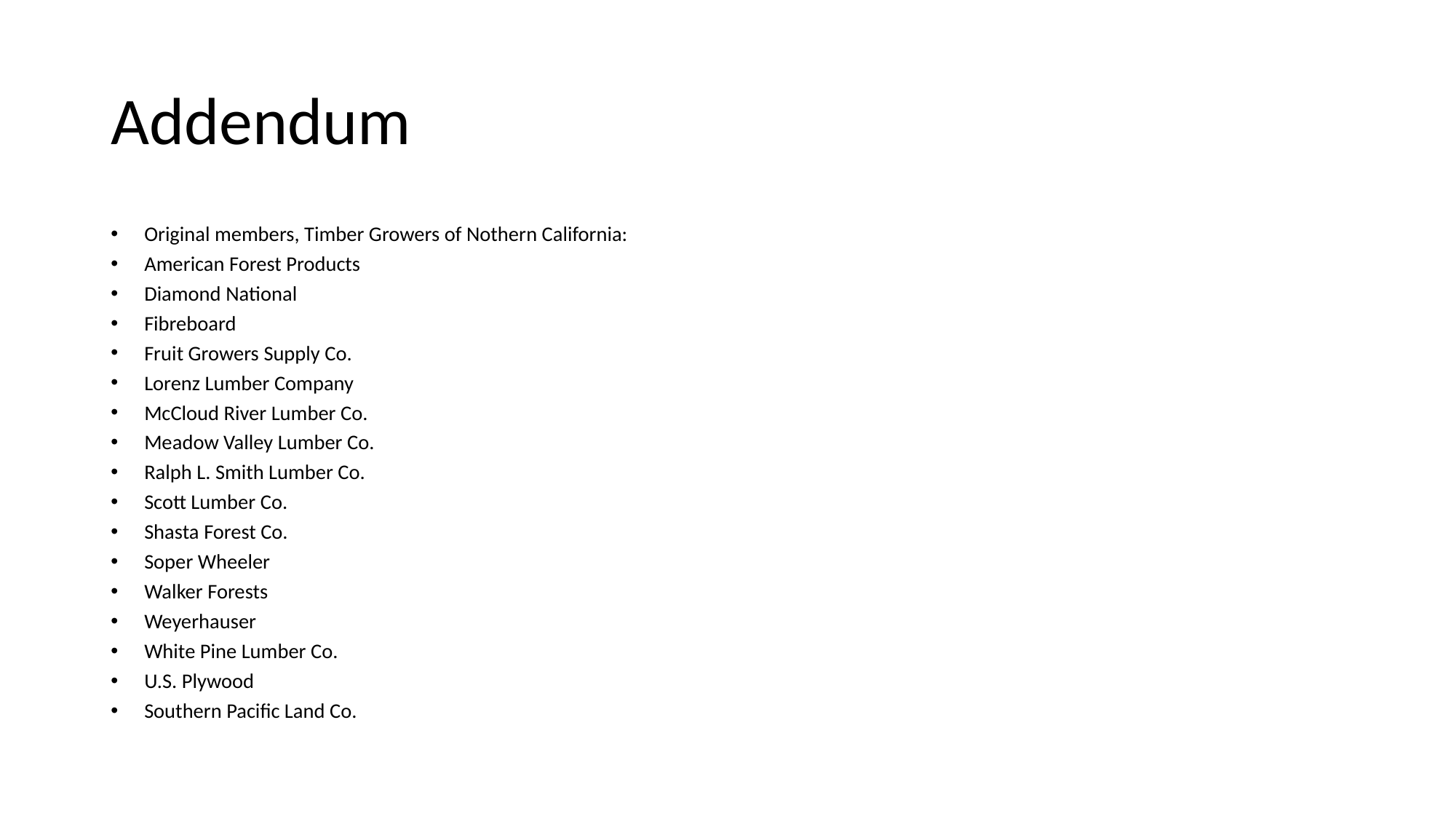

# Addendum
Original members, Timber Growers of Nothern California:
American Forest Products
Diamond National
Fibreboard
Fruit Growers Supply Co.
Lorenz Lumber Company
McCloud River Lumber Co.
Meadow Valley Lumber Co.
Ralph L. Smith Lumber Co.
Scott Lumber Co.
Shasta Forest Co.
Soper Wheeler
Walker Forests
Weyerhauser
White Pine Lumber Co.
U.S. Plywood
Southern Pacific Land Co.